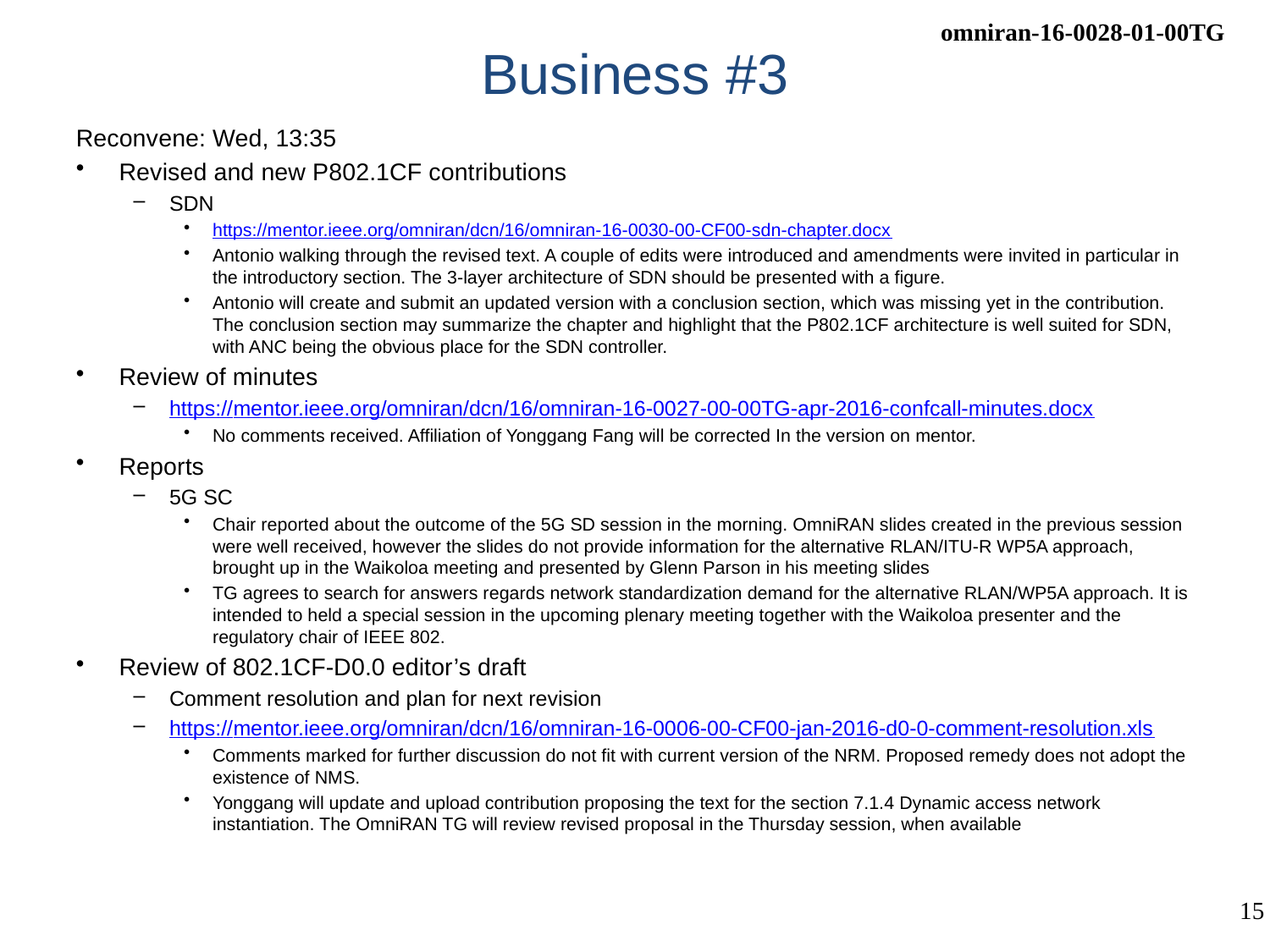

# Business #3
Reconvene: Wed, 13:35
Revised and new P802.1CF contributions
SDN
https://mentor.ieee.org/omniran/dcn/16/omniran-16-0030-00-CF00-sdn-chapter.docx
Antonio walking through the revised text. A couple of edits were introduced and amendments were invited in particular in the introductory section. The 3-layer architecture of SDN should be presented with a figure.
Antonio will create and submit an updated version with a conclusion section, which was missing yet in the contribution. The conclusion section may summarize the chapter and highlight that the P802.1CF architecture is well suited for SDN, with ANC being the obvious place for the SDN controller.
Review of minutes
https://mentor.ieee.org/omniran/dcn/16/omniran-16-0027-00-00TG-apr-2016-confcall-minutes.docx
No comments received. Affiliation of Yonggang Fang will be corrected In the version on mentor.
Reports
5G SC
Chair reported about the outcome of the 5G SD session in the morning. OmniRAN slides created in the previous session were well received, however the slides do not provide information for the alternative RLAN/ITU-R WP5A approach, brought up in the Waikoloa meeting and presented by Glenn Parson in his meeting slides
TG agrees to search for answers regards network standardization demand for the alternative RLAN/WP5A approach. It is intended to held a special session in the upcoming plenary meeting together with the Waikoloa presenter and the regulatory chair of IEEE 802.
Review of 802.1CF-D0.0 editor’s draft
Comment resolution and plan for next revision
https://mentor.ieee.org/omniran/dcn/16/omniran-16-0006-00-CF00-jan-2016-d0-0-comment-resolution.xls
Comments marked for further discussion do not fit with current version of the NRM. Proposed remedy does not adopt the existence of NMS.
Yonggang will update and upload contribution proposing the text for the section 7.1.4 Dynamic access network instantiation. The OmniRAN TG will review revised proposal in the Thursday session, when available